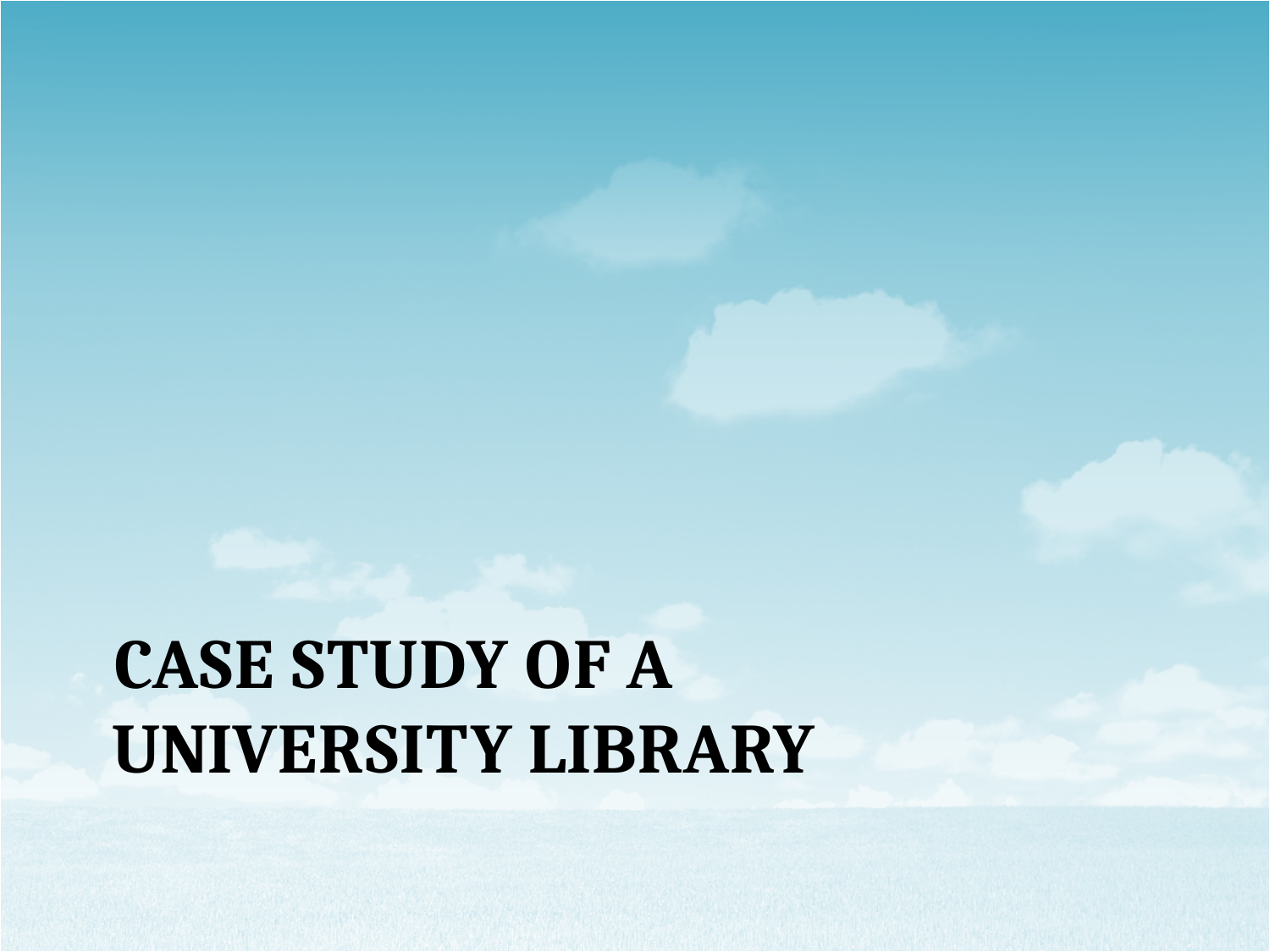

# Case Study of a University library